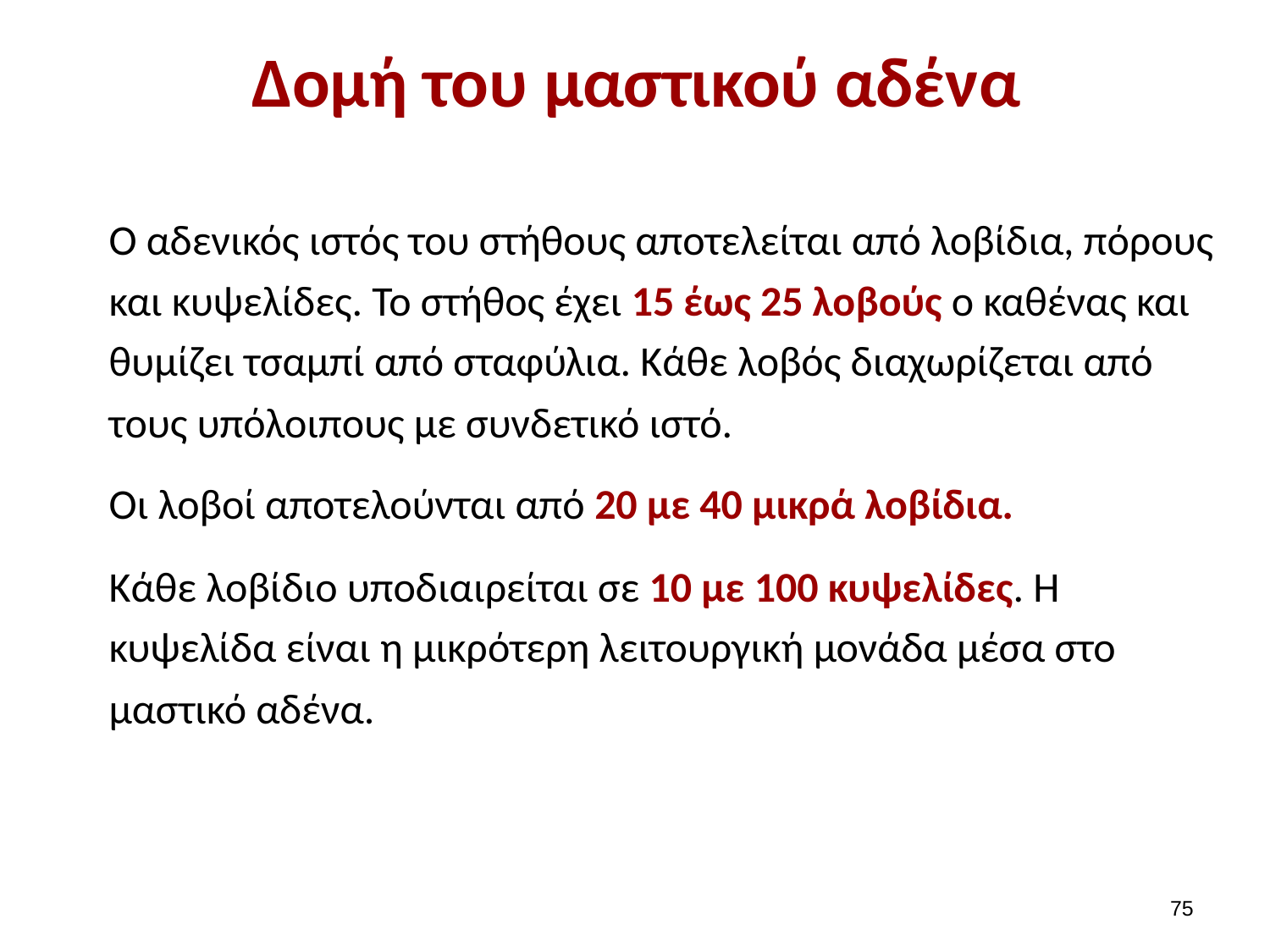

# Δομή του μαστικού αδένα
Ο αδενικός ιστός του στήθους αποτελείται από λοβίδια, πόρους και κυψελίδες. Το στήθος έχει 15 έως 25 λοβούς ο καθένας και θυμίζει τσαμπί από σταφύλια. Κάθε λοβός διαχωρίζεται από τους υπόλοιπους με συνδετικό ιστό.
Οι λοβοί αποτελούνται από 20 με 40 μικρά λοβίδια.
Κάθε λοβίδιο υποδιαιρείται σε 10 με 100 κυψελίδες. Η κυψελίδα είναι η μικρότερη λειτουργική μονάδα μέσα στο μαστικό αδένα.
75